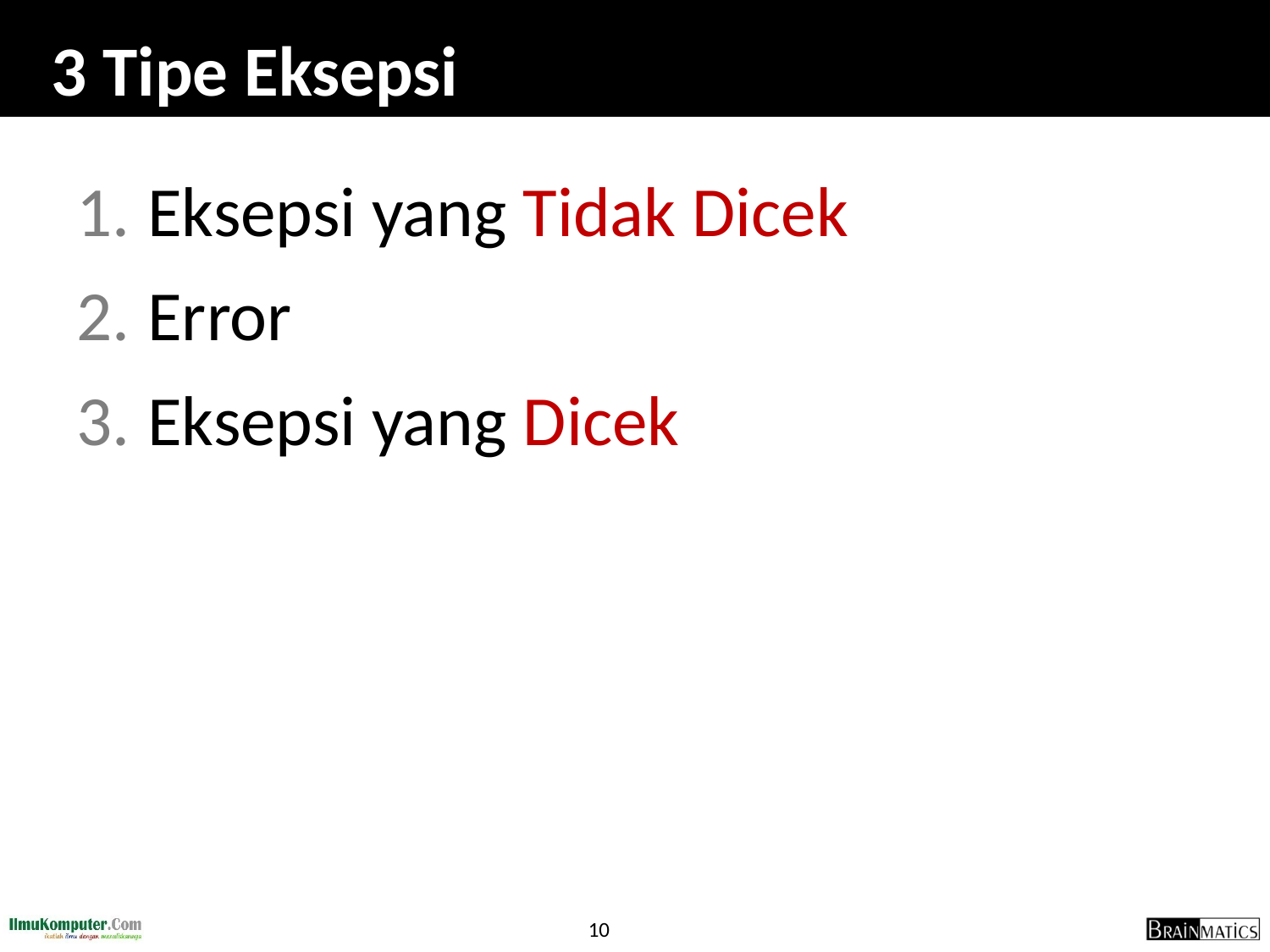

# 3 Tipe Eksepsi
Eksepsi yang Tidak Dicek
Error
Eksepsi yang Dicek